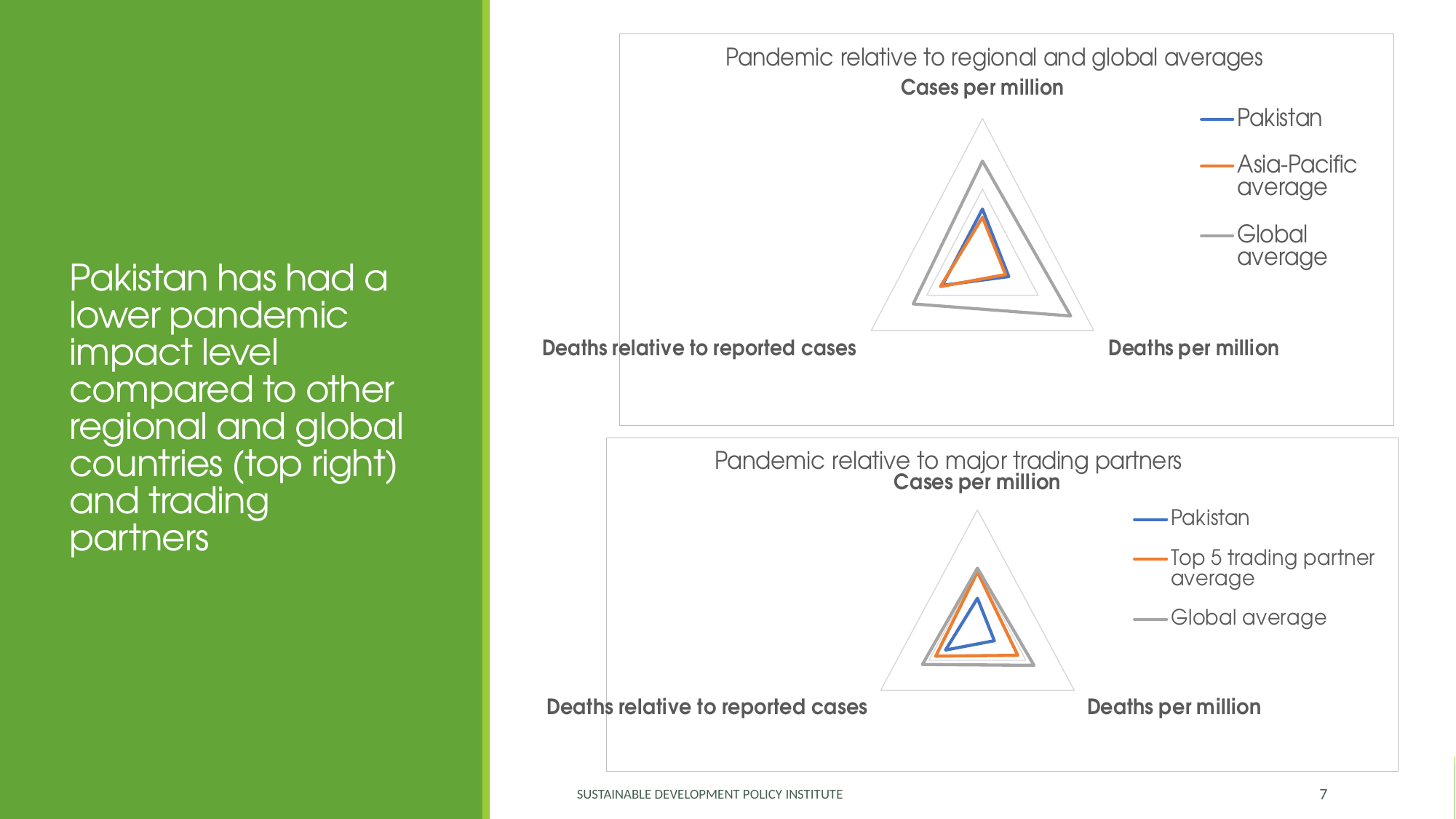

### Chart: Pandemic relative to regional and global averages

| Category | Pakistan | Asia-Pacific average | Global average |
|---|---|---|---|
| Cases per million | 0.7194703993707025 | 0.6027159082345963 | 1.3972840917654037 |
| Deaths per million | 0.4729554415937484 | 0.41481963898031116 | 1.5851803610196888 |
| Deaths relative to reported cases | 0.7213010683577631 | 0.7551894849189383 | 1.2448105150810618 |
# Pakistan has had a lower pandemic impact level compared to other regional and global countries (top right) and trading partners

### Chart: Pandemic relative to major trading partners

| Category | Pakistan | Top 5 trading partner average | Global average |
|---|---|---|---|
| Cases per million | 0.5310753826814677 | 0.9685980348905283 | 1.0314019651094715 |
| Deaths per million | 0.34828263397807957 | 0.8326790582938544 | 1.1673209417061456 |
| Deaths relative to reported cases | 0.6586202452466173 | 0.8633631049585384 | 1.1366368950414616 |
Sustainable Development Policy Institute
7